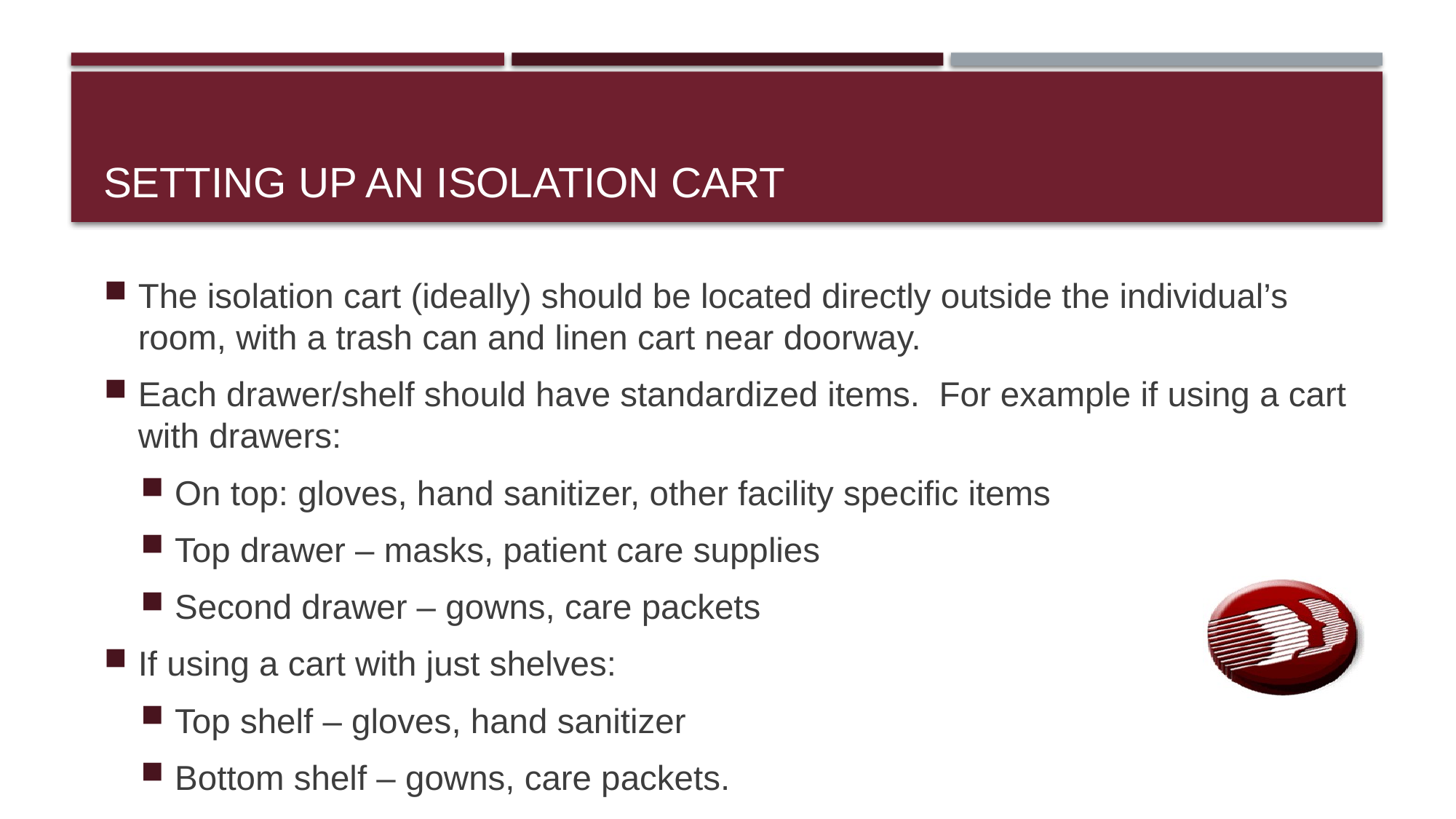

# Setting up an isolation cart
The isolation cart (ideally) should be located directly outside the individual’s room, with a trash can and linen cart near doorway.
Each drawer/shelf should have standardized items.  For example if using a cart with drawers:
On top: gloves, hand sanitizer, other facility specific items
Top drawer – masks, patient care supplies
Second drawer – gowns, care packets
If using a cart with just shelves:
Top shelf – gloves, hand sanitizer
Bottom shelf – gowns, care packets.